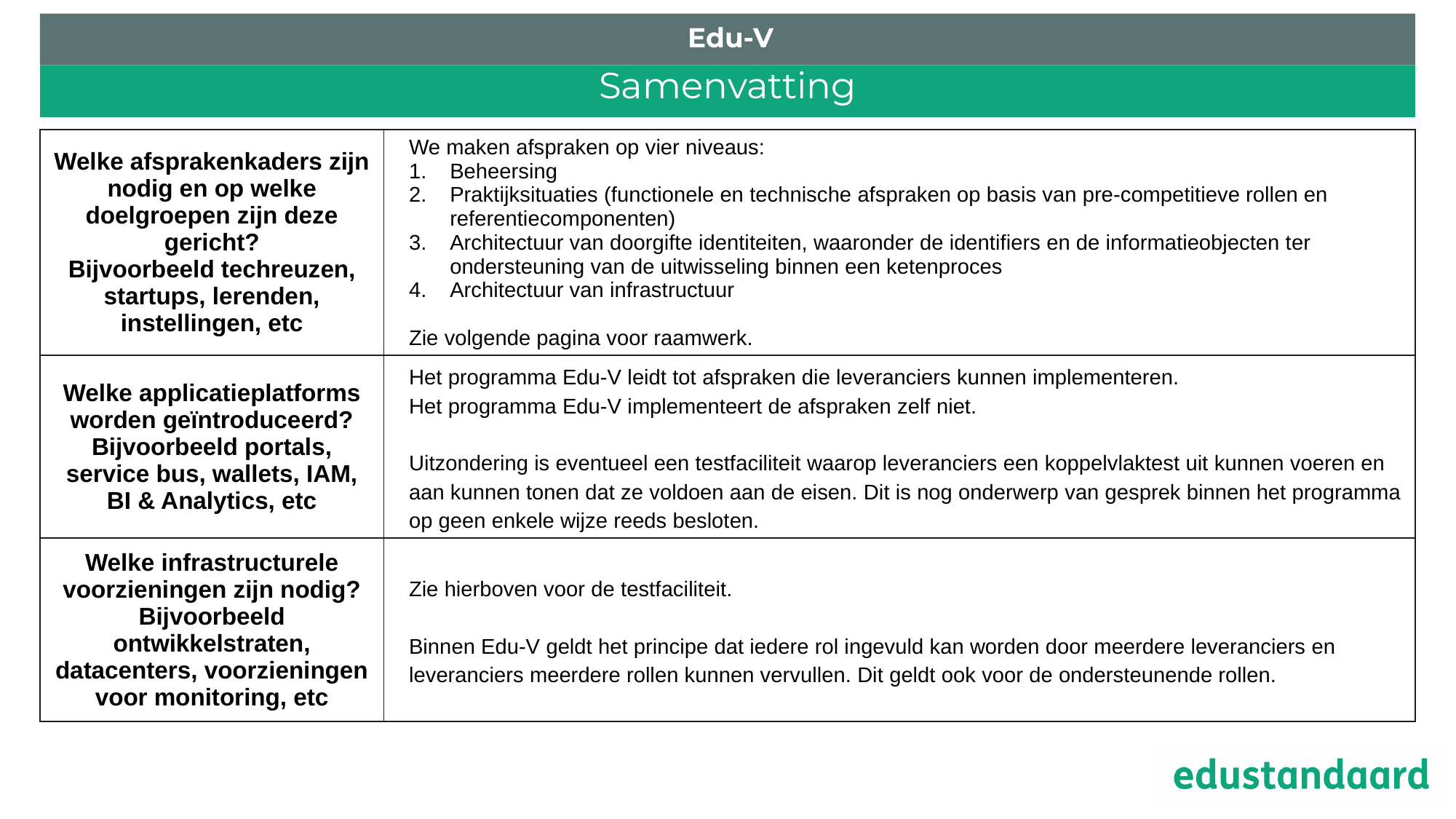

Edu-V
# Samenvatting
| Welke afsprakenkaders zijn nodig en op welke doelgroepen zijn deze gericht? Bijvoorbeeld techreuzen, startups, lerenden, instellingen, etc | We maken afspraken op vier niveaus: Beheersing Praktijksituaties (functionele en technische afspraken op basis van pre-competitieve rollen en referentiecomponenten) Architectuur van doorgifte identiteiten, waaronder de identifiers en de informatieobjecten ter ondersteuning van de uitwisseling binnen een ketenproces Architectuur van infrastructuur Zie volgende pagina voor raamwerk. |
| --- | --- |
| Welke applicatieplatforms worden geïntroduceerd? Bijvoorbeeld portals, service bus, wallets, IAM, BI & Analytics, etc | Het programma Edu-V leidt tot afspraken die leveranciers kunnen implementeren. Het programma Edu-V implementeert de afspraken zelf niet. Uitzondering is eventueel een testfaciliteit waarop leveranciers een koppelvlaktest uit kunnen voeren en aan kunnen tonen dat ze voldoen aan de eisen. Dit is nog onderwerp van gesprek binnen het programma op geen enkele wijze reeds besloten. |
| Welke infrastructurele voorzieningen zijn nodig? Bijvoorbeeld ontwikkelstraten, datacenters, voorzieningen voor monitoring, etc | Zie hierboven voor de testfaciliteit. Binnen Edu-V geldt het principe dat iedere rol ingevuld kan worden door meerdere leveranciers en leveranciers meerdere rollen kunnen vervullen. Dit geldt ook voor de ondersteunende rollen. |